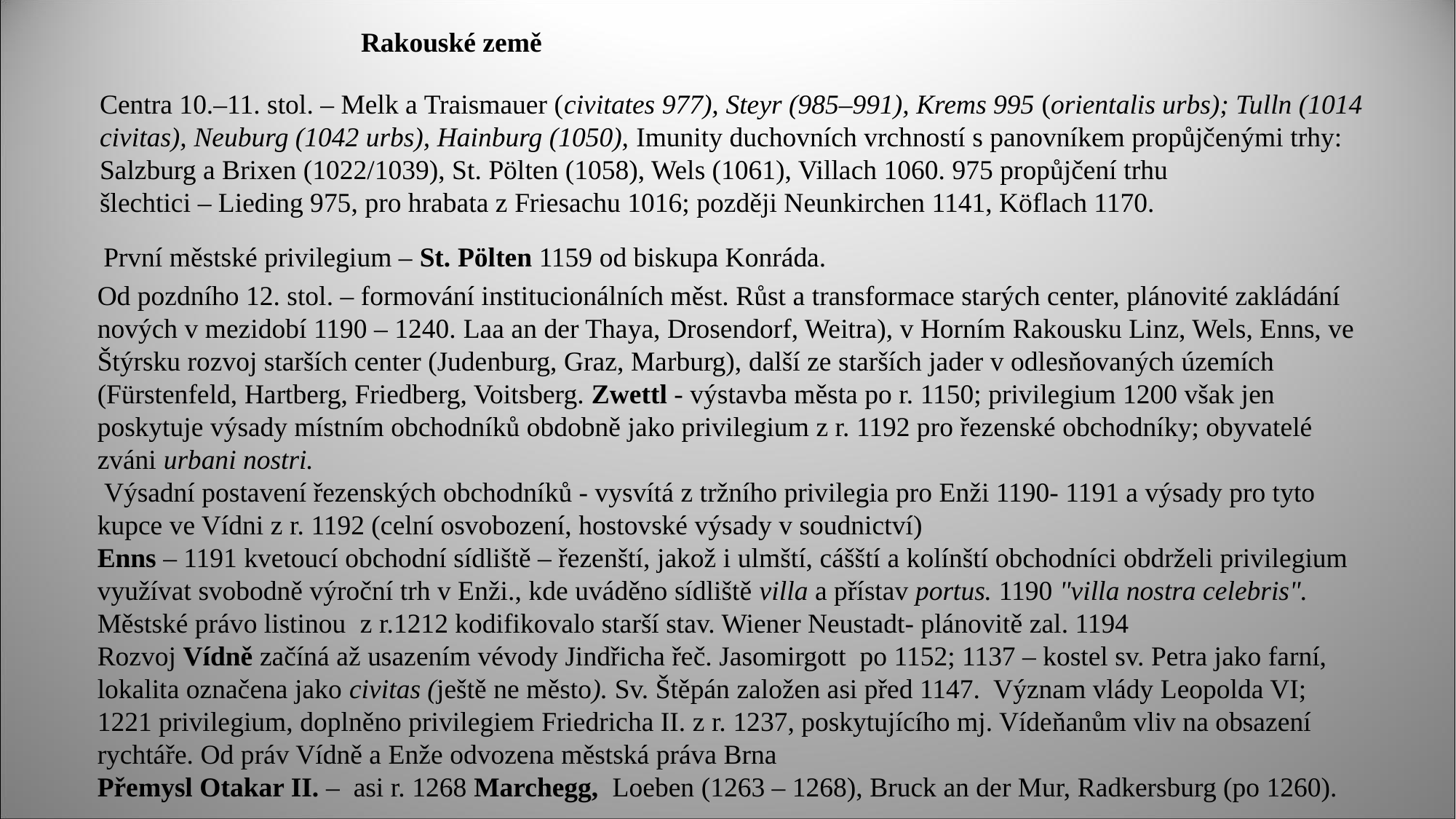

Rakouské země
Centra 10.–11. stol. – Melk a Traismauer (civitates 977), Steyr (985–991), Krems 995 (orientalis urbs); Tulln (1014 civitas), Neuburg (1042 urbs), Hainburg (1050), Imunity duchovních vrchností s panovníkem propůjčenými trhy: Salzburg a Brixen (1022/1039), St. Pölten (1058), Wels (1061), Villach 1060. 975 propůjčení trhu
šlechtici – Lieding 975, pro hrabata z Friesachu 1016; později Neunkirchen 1141, Köflach 1170.
První městské privilegium – St. Pölten 1159 od biskupa Konráda.
Od pozdního 12. stol. – formování institucionálních měst. Růst a transformace starých center, plánovité zakládání nových v mezidobí 1190 – 1240. Laa an der Thaya, Drosendorf, Weitra), v Horním Rakousku Linz, Wels, Enns, ve Štýrsku rozvoj starších center (Judenburg, Graz, Marburg), další ze starších jader v odlesňovaných územích (Fürstenfeld, Hartberg, Friedberg, Voitsberg. Zwettl - výstavba města po r. 1150; privilegium 1200 však jen poskytuje výsady místním obchodníků obdobně jako privilegium z r. 1192 pro řezenské obchodníky; obyvatelé zváni urbani nostri.
 Výsadní postavení řezenských obchodníků - vysvítá z tržního privilegia pro Enži 1190- 1191 a výsady pro tyto kupce ve Vídni z r. 1192 (celní osvobození, hostovské výsady v soudnictví)
Enns – 1191 kvetoucí obchodní sídliště – řezenští, jakož i ulmští, cášští a kolínští obchodníci obdrželi privilegium využívat svobodně výroční trh v Enži., kde uváděno sídliště villa a přístav portus. 1190 "villa nostra celebris". Městské právo listinou  z r.1212 kodifikovalo starší stav. Wiener Neustadt- plánovitě zal. 1194
Rozvoj Vídně začíná až usazením vévody Jindřicha řeč. Jasomirgott  po 1152; 1137 – kostel sv. Petra jako farní, lokalita označena jako civitas (ještě ne město). Sv. Štěpán založen asi před 1147.  Význam vlády Leopolda VI; 1221 privilegium, doplněno privilegiem Friedricha II. z r. 1237, poskytujícího mj. Vídeňanům vliv na obsazení rychtáře. Od práv Vídně a Enže odvozena městská práva Brna
Přemysl Otakar II. –  asi r. 1268 Marchegg,  Loeben (1263 – 1268), Bruck an der Mur, Radkersburg (po 1260).